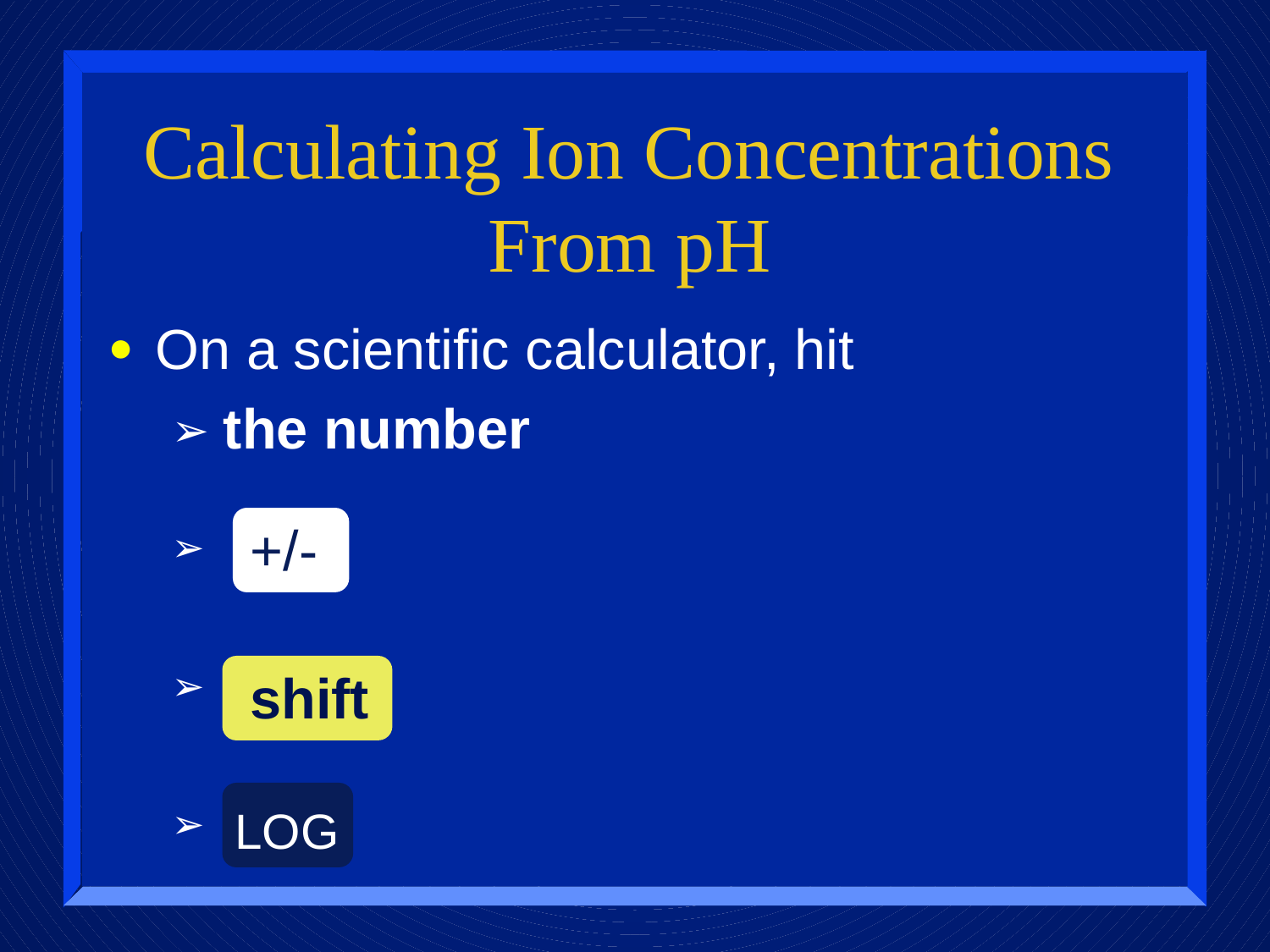

# Calculating Ion Concentrations From pH
On a scientific calculator, hit
 the number

 +/-

shift

LOG